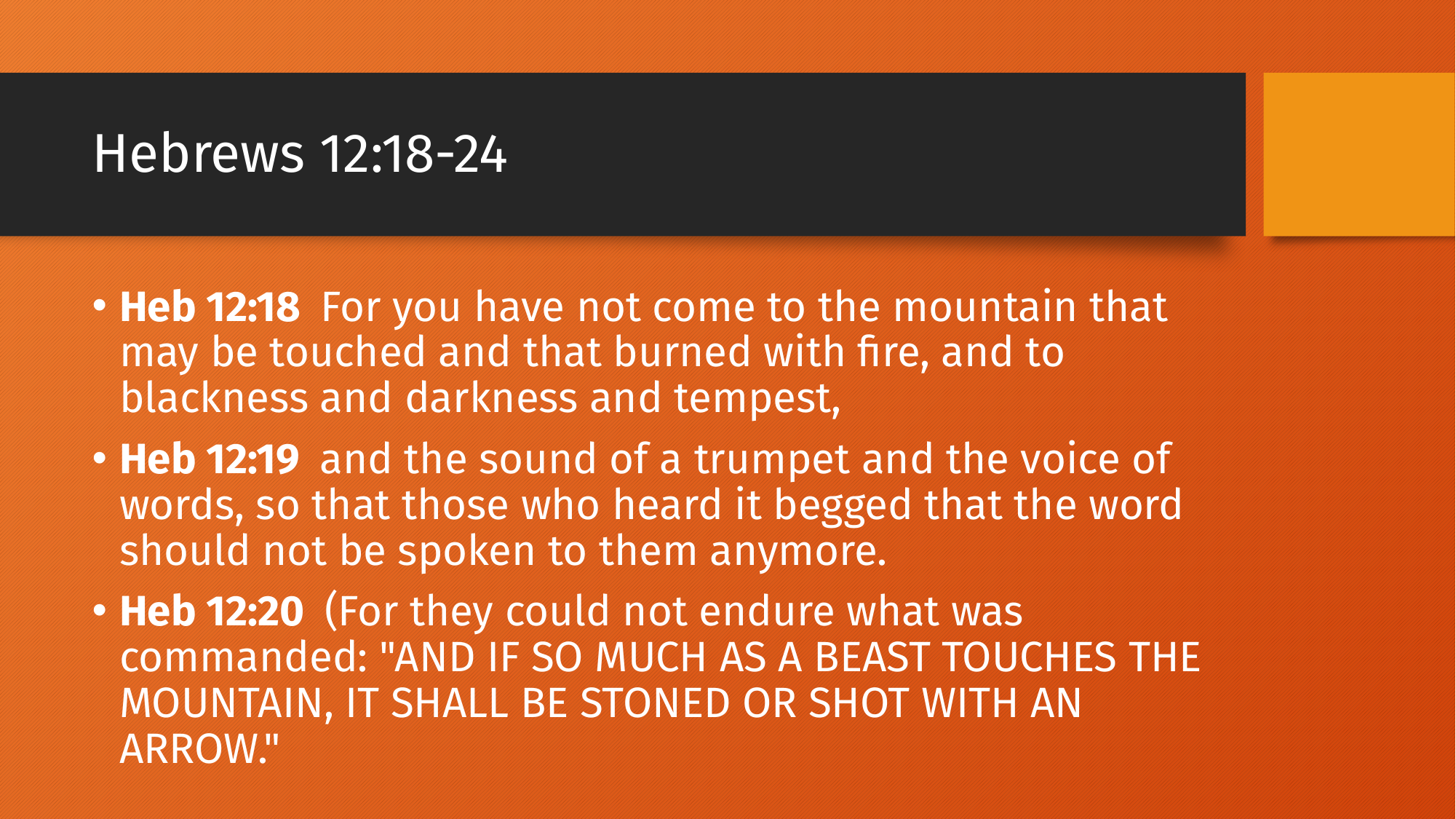

# Hebrews 12:18-24
Heb 12:18  For you have not come to the mountain that may be touched and that burned with fire, and to blackness and darkness and tempest,
Heb 12:19  and the sound of a trumpet and the voice of words, so that those who heard it begged that the word should not be spoken to them anymore.
Heb 12:20  (For they could not endure what was commanded: "AND IF SO MUCH AS A BEAST TOUCHES THE MOUNTAIN, IT SHALL BE STONED OR SHOT WITH AN ARROW."